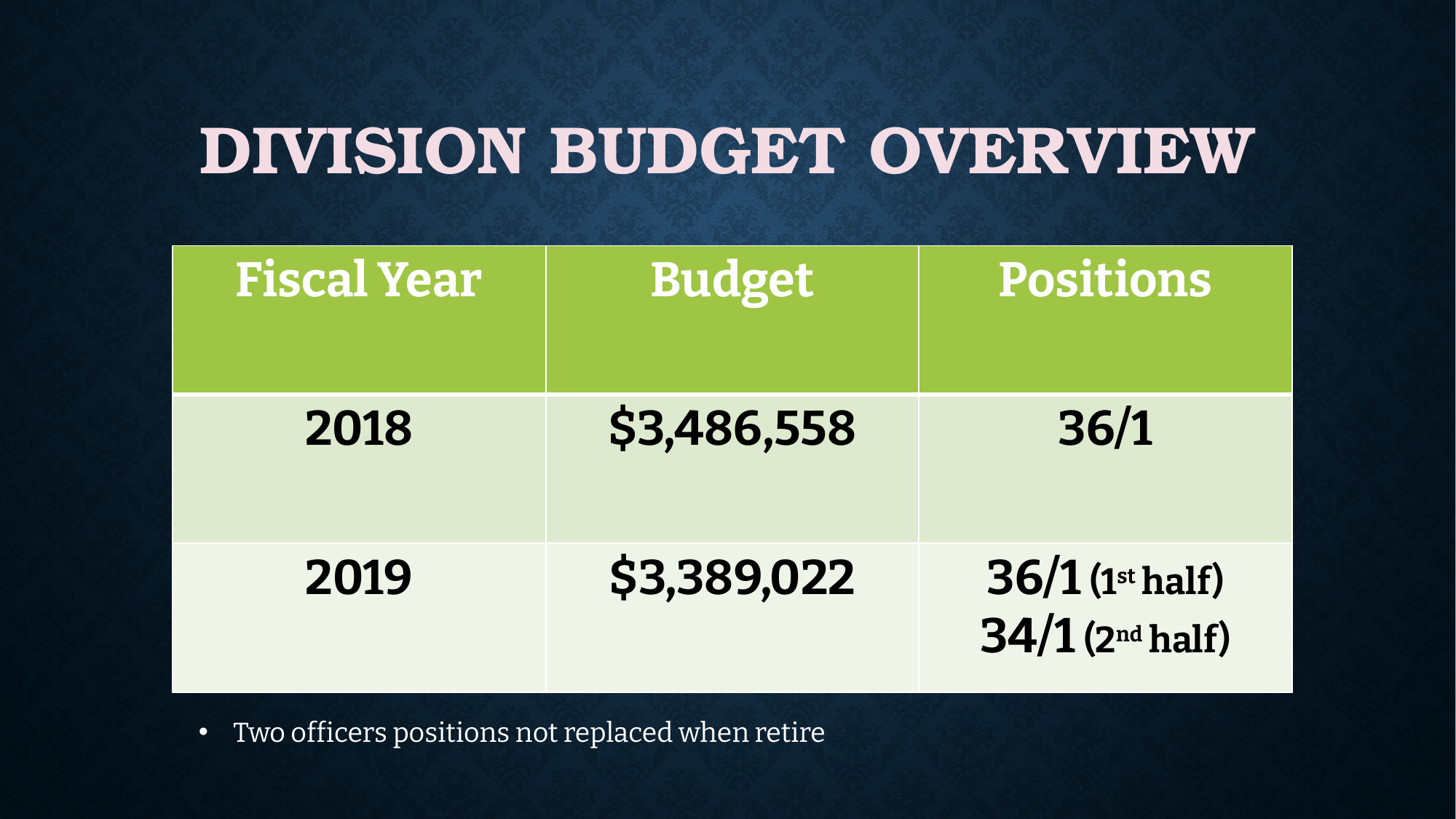

# Division Budget Overview
| Fiscal Year | Budget | Positions |
| --- | --- | --- |
| 2018 | $3,486,558 | 36/1 |
| 2019 | $3,389,022 | 36/1 (1st half) 34/1 (2nd half) |
Two officers positions not replaced when retire